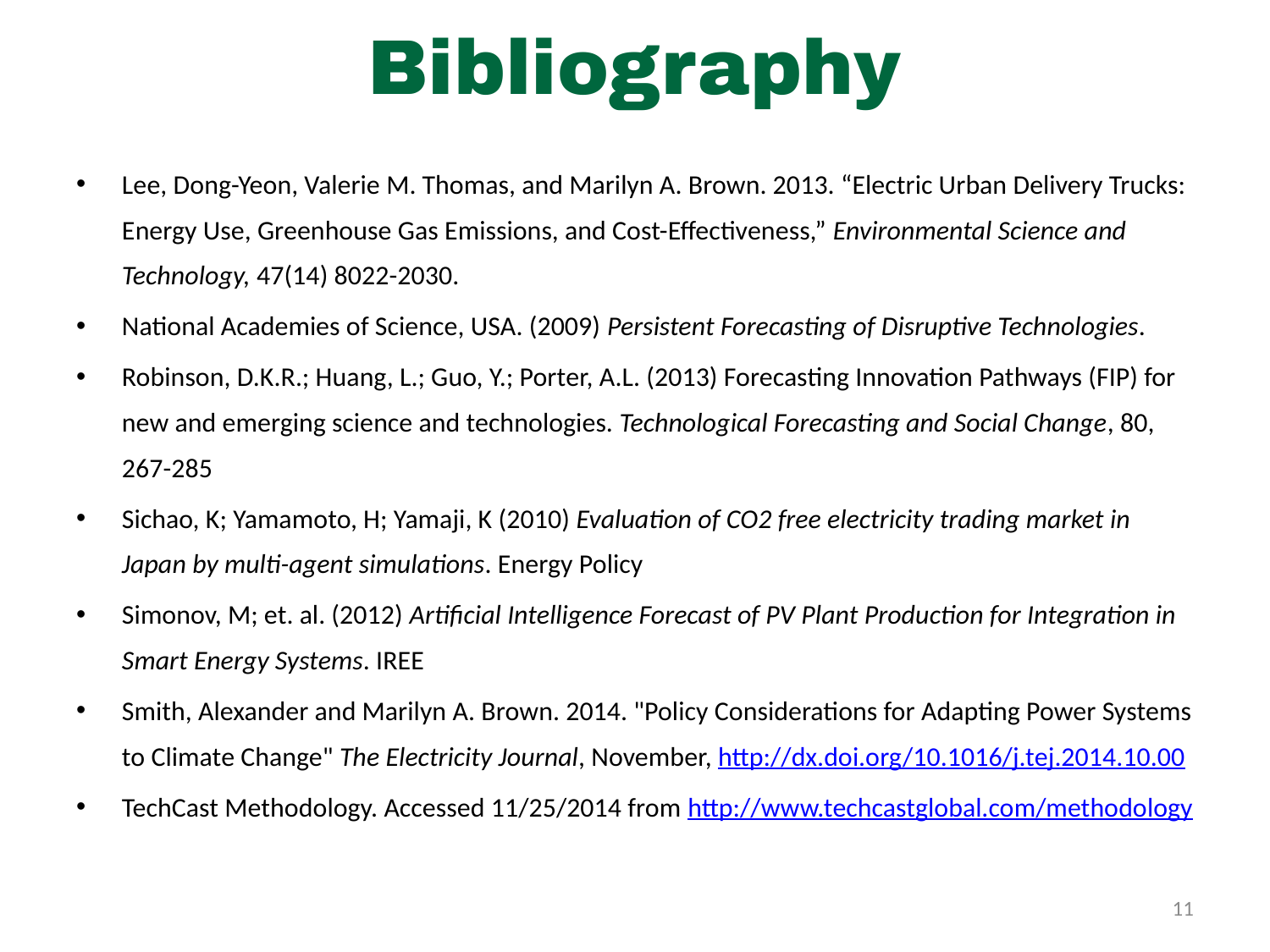

Bibliography
Lee, Dong-Yeon, Valerie M. Thomas, and Marilyn A. Brown. 2013. “Electric Urban Delivery Trucks: Energy Use, Greenhouse Gas Emissions, and Cost-Effectiveness,” Environmental Science and Technology, 47(14) 8022-2030.
National Academies of Science, USA. (2009) Persistent Forecasting of Disruptive Technologies.
Robinson, D.K.R.; Huang, L.; Guo, Y.; Porter, A.L. (2013) Forecasting Innovation Pathways (FIP) for new and emerging science and technologies. Technological Forecasting and Social Change, 80, 267-285
Sichao, K; Yamamoto, H; Yamaji, K (2010) Evaluation of CO2 free electricity trading market in Japan by multi-agent simulations. Energy Policy
Simonov, M; et. al. (2012) Artificial Intelligence Forecast of PV Plant Production for Integration in Smart Energy Systems. IREE
Smith, Alexander and Marilyn A. Brown. 2014. "Policy Considerations for Adapting Power Systems to Climate Change" The Electricity Journal, November, http://dx.doi.org/10.1016/j.tej.2014.10.00
TechCast Methodology. Accessed 11/25/2014 from http://www.techcastglobal.com/methodology

11